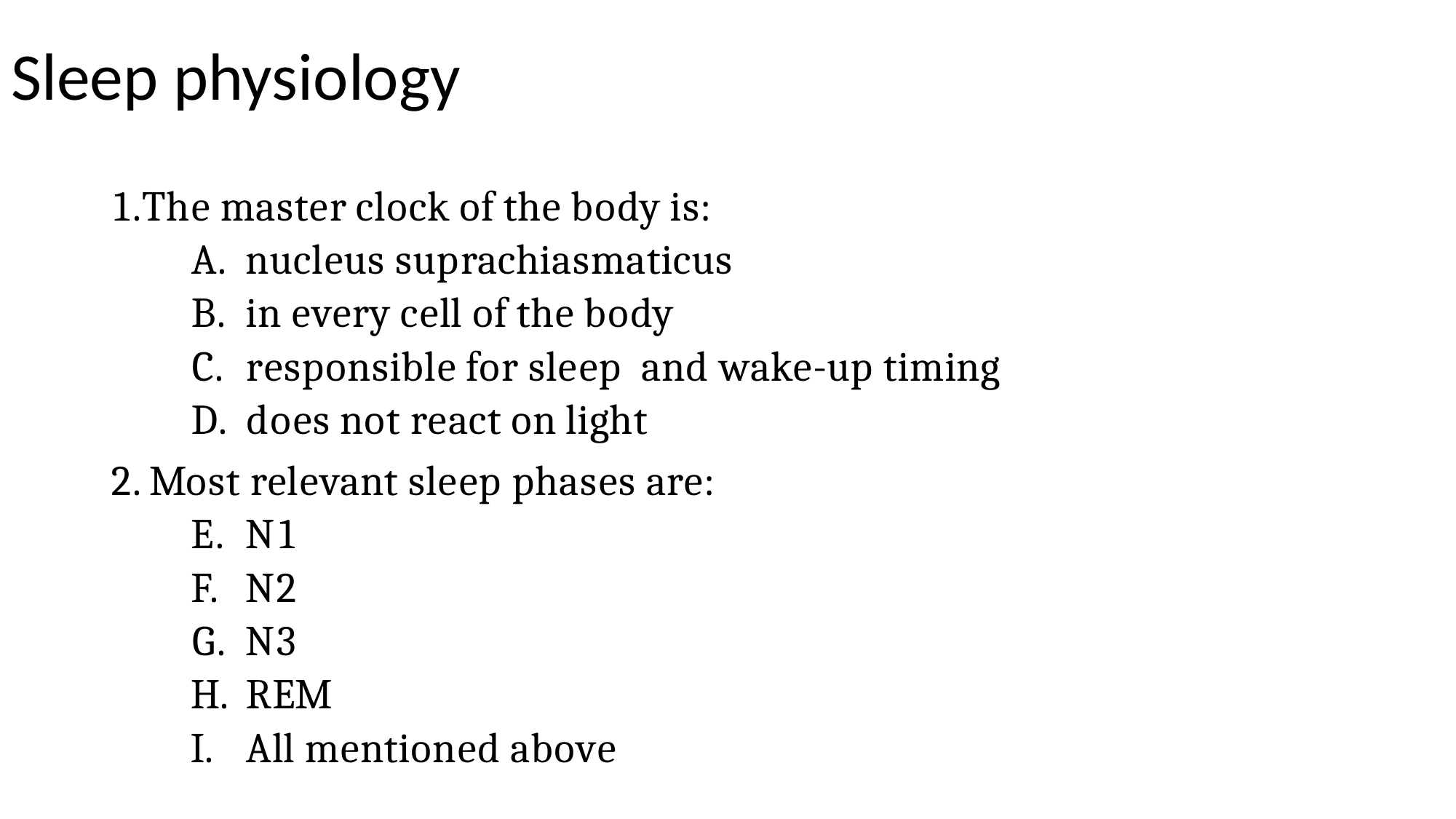

# Sleep physiology
1.The master clock of the body is:
nucleus suprachiasmaticus
in every cell of the body
responsible for sleep  and wake-up timing
does not react on light
2. Most relevant sleep phases are:
N1
N2
N3
REM
All mentioned above